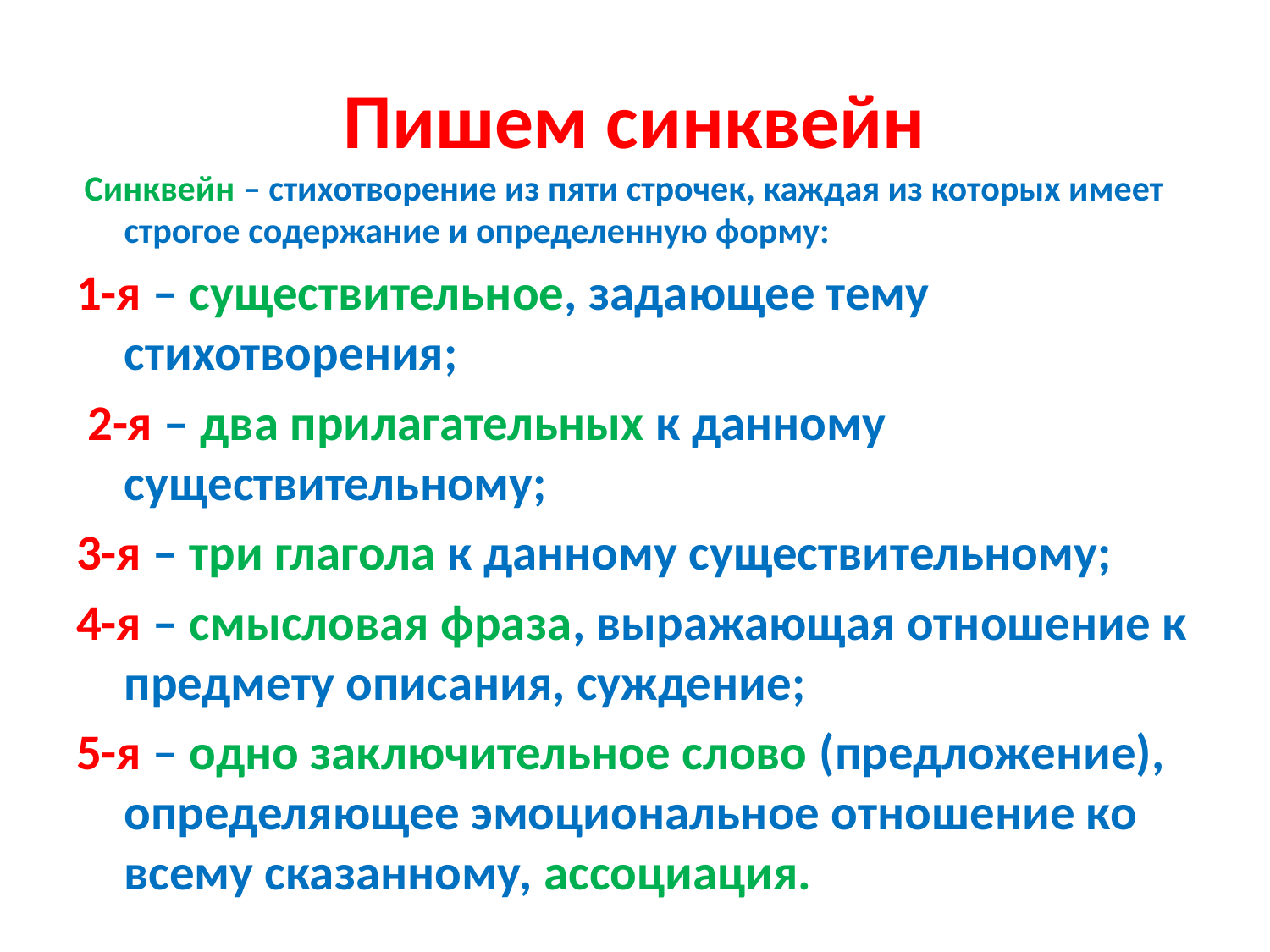

# Пишем синквейн
 Синквейн – стихотворение из пяти строчек, каждая из которых имеет строгое содержание и определенную форму:
1-я – существительное, задающее тему стихотворения;
 2-я – два прилагательных к данному существительному;
3-я – три глагола к данному существительному;
4-я – смысловая фраза, выражающая отношение к предмету описания, суждение;
5-я – одно заключительное слово (предложение), определяющее эмоциональное отношение ко всему сказанному, ассоциация.